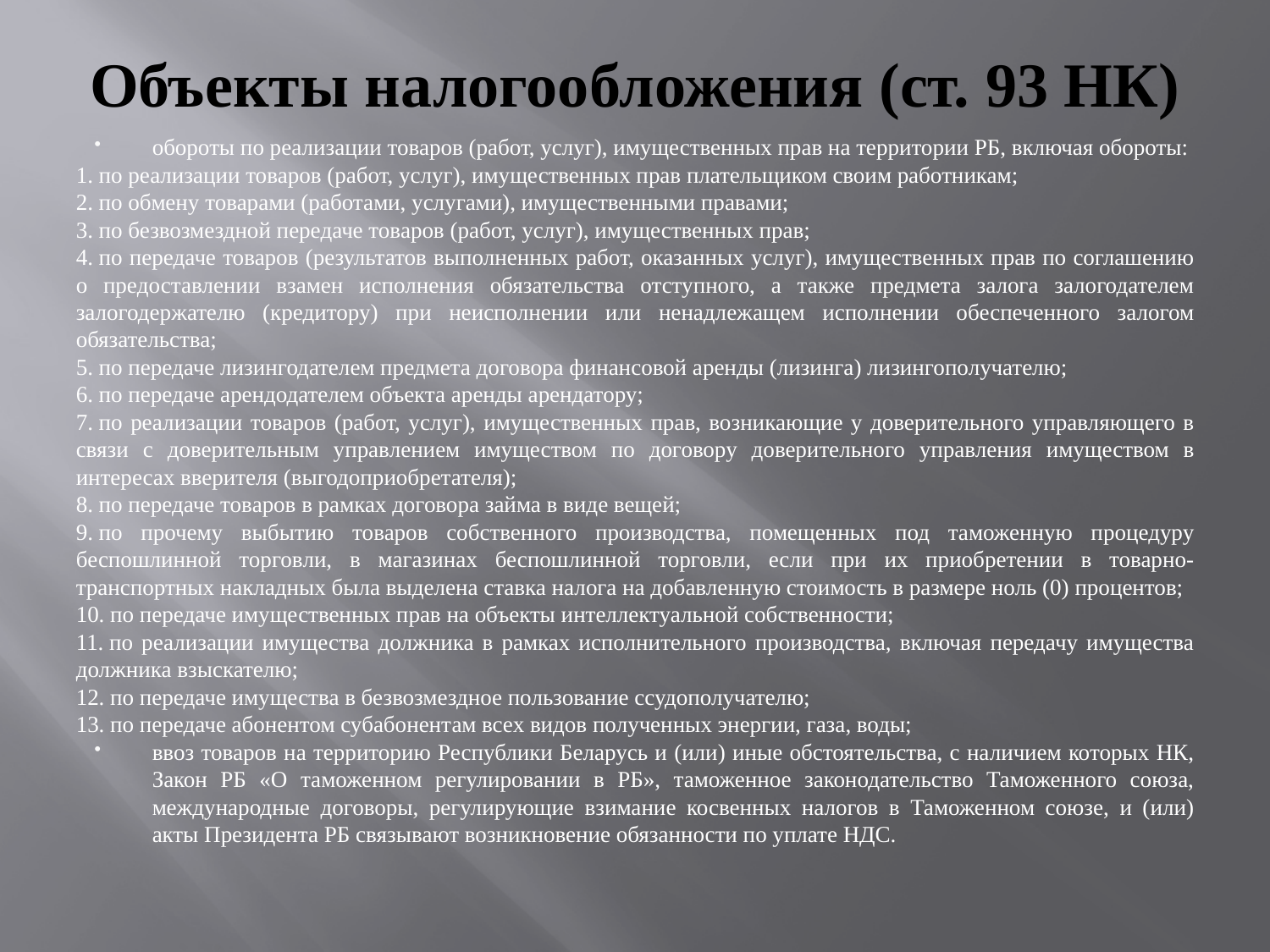

# Объекты налогообложения (ст. 93 НК)
обороты по реализации товаров (работ, услуг), имущественных прав на территории РБ, включая обороты:
1. по реализации товаров (работ, услуг), имущественных прав плательщиком своим работникам;
2. по обмену товарами (работами, услугами), имущественными правами;
3. по безвозмездной передаче товаров (работ, услуг), имущественных прав;
4. по передаче товаров (результатов выполненных работ, оказанных услуг), имущественных прав по соглашению о предоставлении взамен исполнения обязательства отступного, а также предмета залога залогодателем залогодержателю (кредитору) при неисполнении или ненадлежащем исполнении обеспеченного залогом обязательства;
5. по передаче лизингодателем предмета договора финансовой аренды (лизинга) лизингополучателю;
6. по передаче арендодателем объекта аренды арендатору;
7. по реализации товаров (работ, услуг), имущественных прав, возникающие у доверительного управляющего в связи с доверительным управлением имуществом по договору доверительного управления имуществом в интересах вверителя (выгодоприобретателя);
8. по передаче товаров в рамках договора займа в виде вещей;
9. по прочему выбытию товаров собственного производства, помещенных под таможенную процедуру беспошлинной торговли, в магазинах беспошлинной торговли, если при их приобретении в товарно-транспортных накладных была выделена ставка налога на добавленную стоимость в размере ноль (0) процентов;
10. по передаче имущественных прав на объекты интеллектуальной собственности;
11. по реализации имущества должника в рамках исполнительного производства, включая передачу имущества должника взыскателю;
12. по передаче имущества в безвозмездное пользование ссудополучателю;
13. по передаче абонентом субабонентам всех видов полученных энергии, газа, воды;
ввоз товаров на территорию Республики Беларусь и (или) иные обстоятельства, с наличием которых НК, Закон РБ «О таможенном регулировании в РБ», таможенное законодательство Таможенного союза, международные договоры, регулирующие взимание косвенных налогов в Таможенном союзе, и (или) акты Президента РБ связывают возникновение обязанности по уплате НДС.